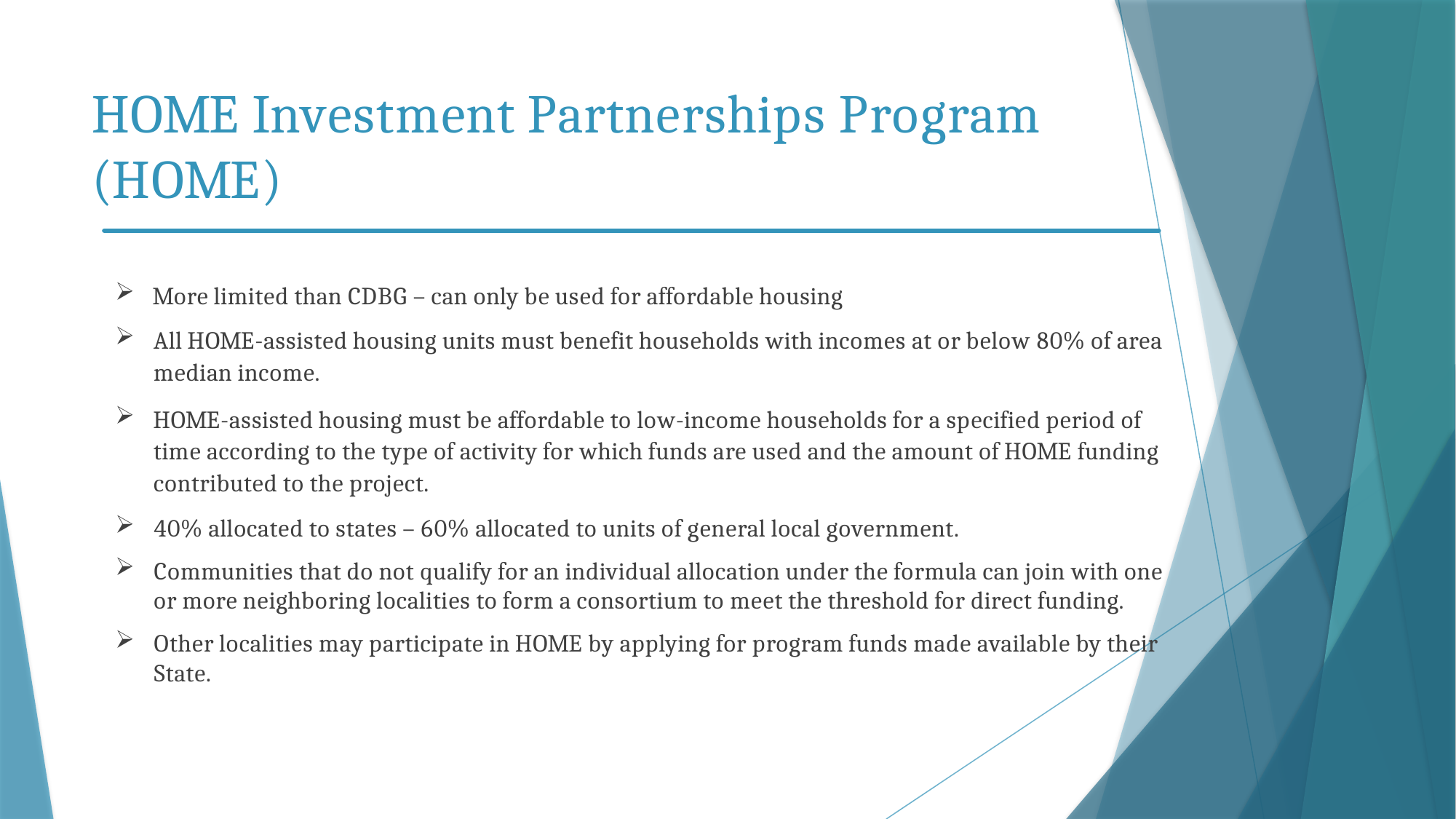

# HOME Investment Partnerships Program (HOME)
More limited than CDBG – can only be used for affordable housing
All HOME-assisted housing units must benefit households with incomes at or below 80% of area median income.
HOME-assisted housing must be affordable to low-income households for a specified period of time according to the type of activity for which funds are used and the amount of HOME funding contributed to the project.
40% allocated to states – 60% allocated to units of general local government.
Communities that do not qualify for an individual allocation under the formula can join with one or more neighboring localities to form a consortium to meet the threshold for direct funding.
Other localities may participate in HOME by applying for program funds made available by their State.